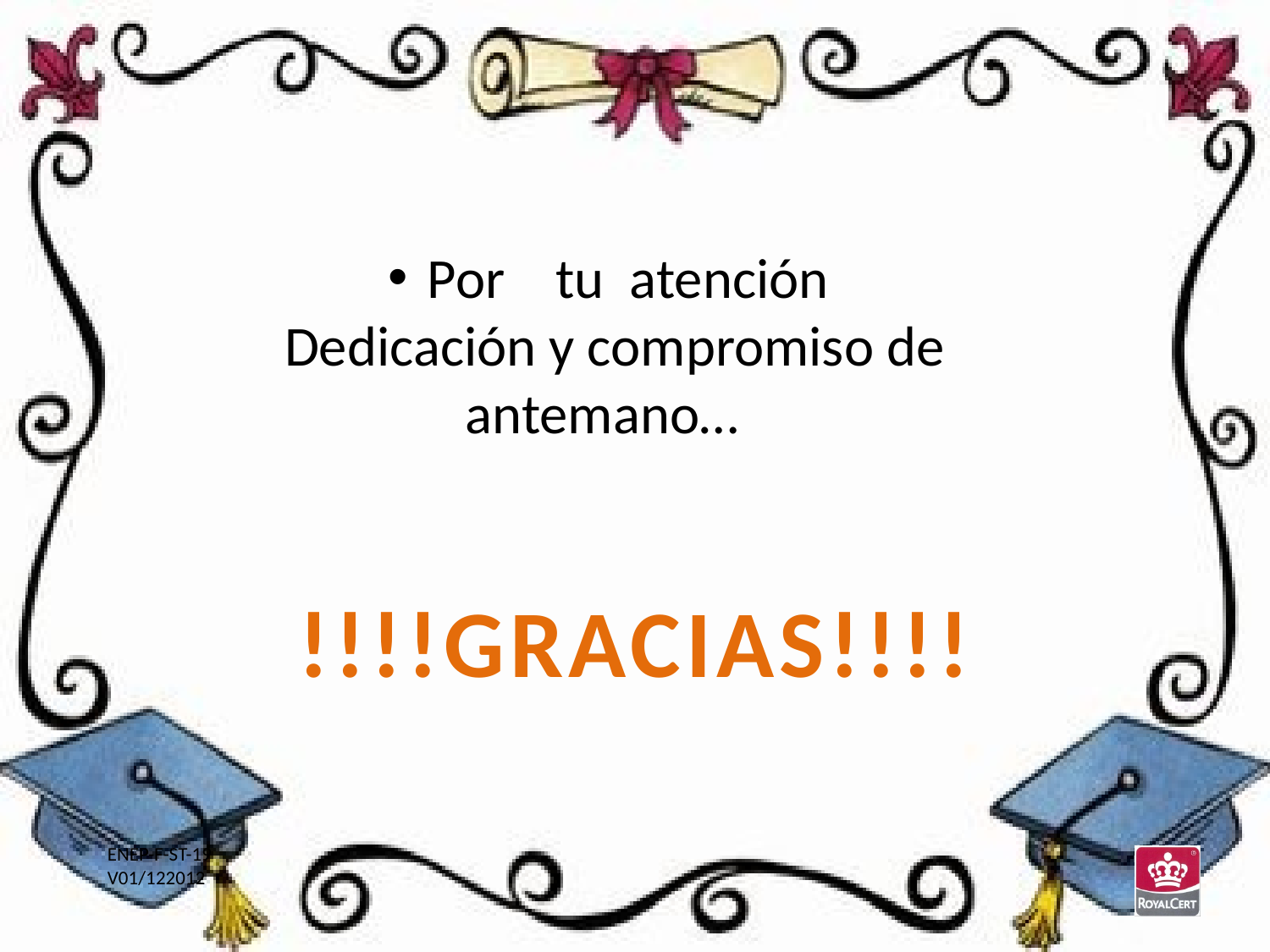

Por    tu  atención
Dedicación y compromiso de antemano…

!!!!GRACIAS!!!!